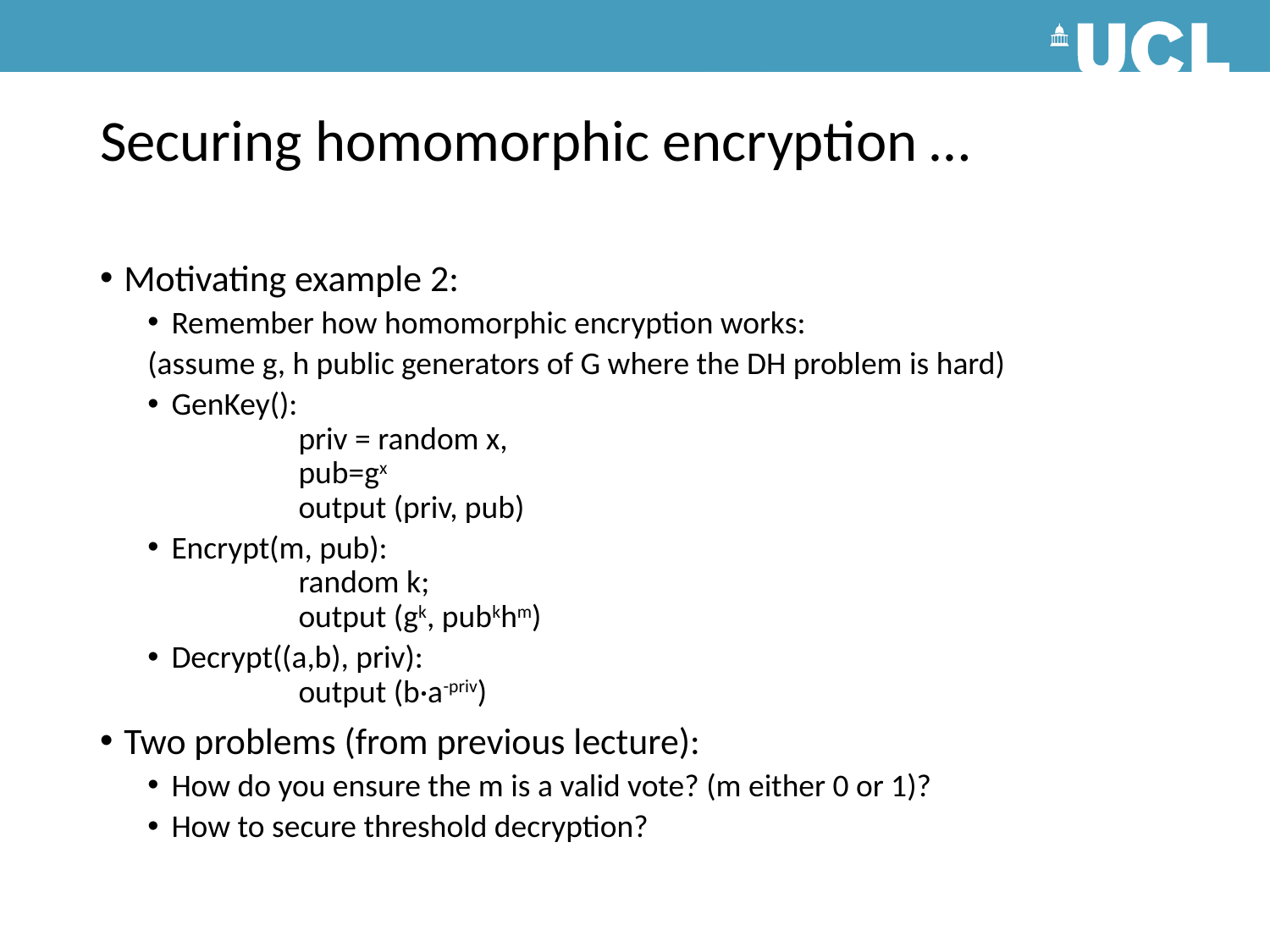

# Securing homomorphic encryption …
Motivating example 2:
Remember how homomorphic encryption works:
(assume g, h public generators of G where the DH problem is hard)
GenKey():
	priv = random x,
	pub=gx
	output (priv, pub)
Encrypt(m, pub):
	random k;
	output (gk, pubkhm)
Decrypt((a,b), priv):
	output (b·a-priv)
Two problems (from previous lecture):
How do you ensure the m is a valid vote? (m either 0 or 1)?
How to secure threshold decryption?